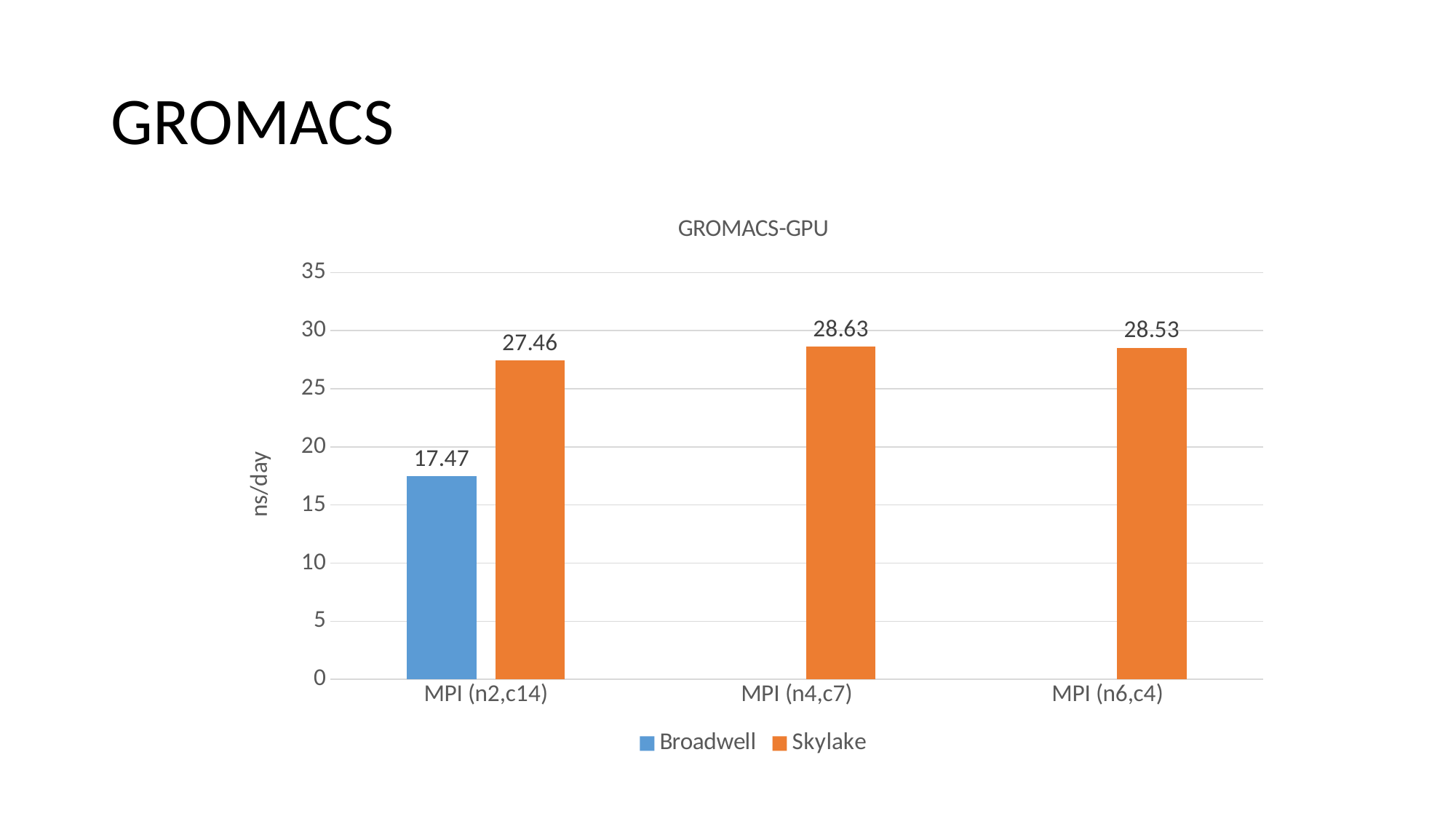

# GROMACS

### Chart: GROMACS-GPU

| Category |  |  |
|---|---|---|
| MPI (n2,c14) | 17.47 | 27.46 |
| MPI (n4,c7) | None | 28.63 |
| MPI (n6,c4) | None | 28.53 |